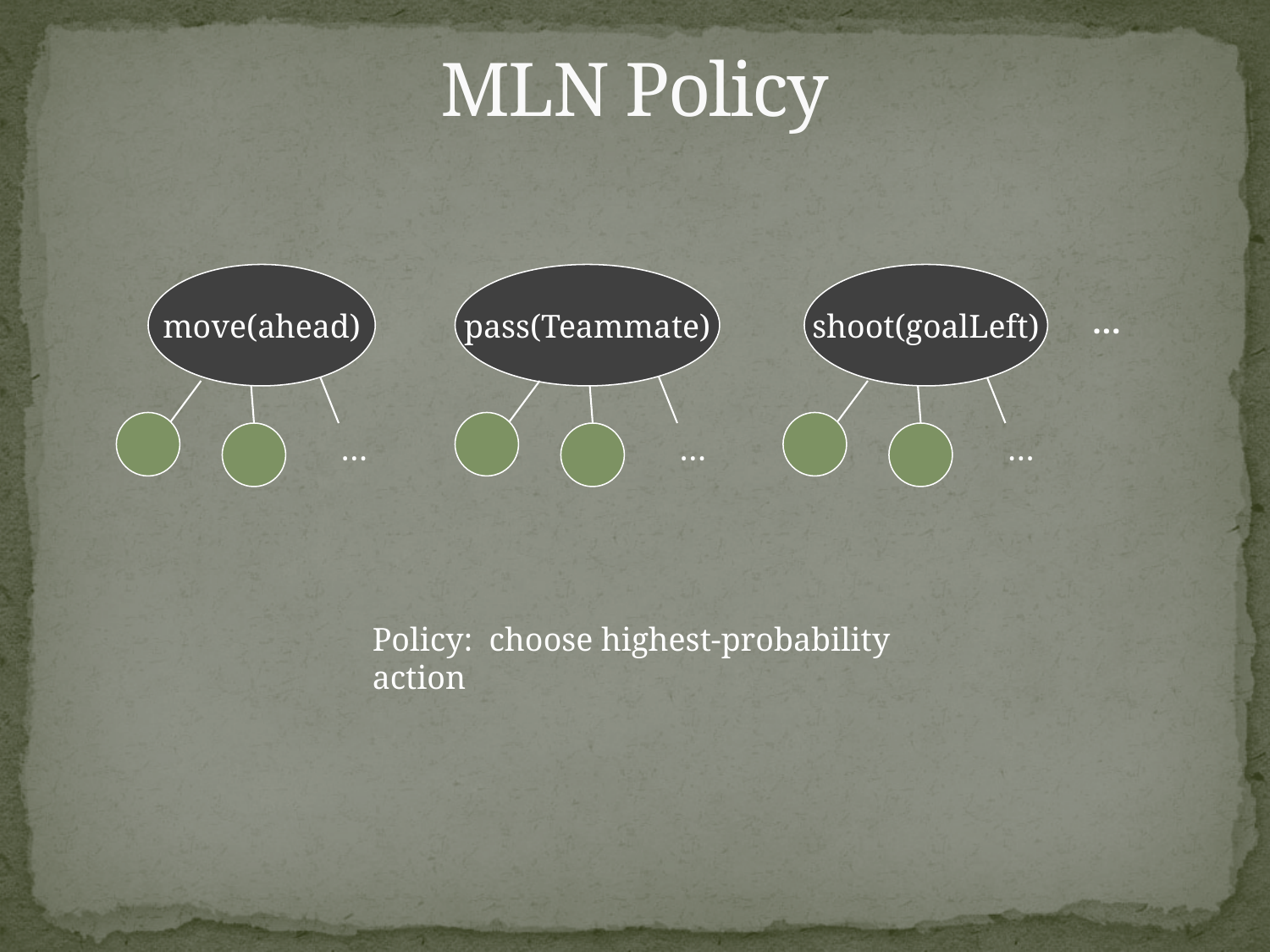

# MLN Policy
move(ahead)
pass(Teammate)
shoot(goalLeft)
…

…
…

…

Policy:  choose highest-probability action